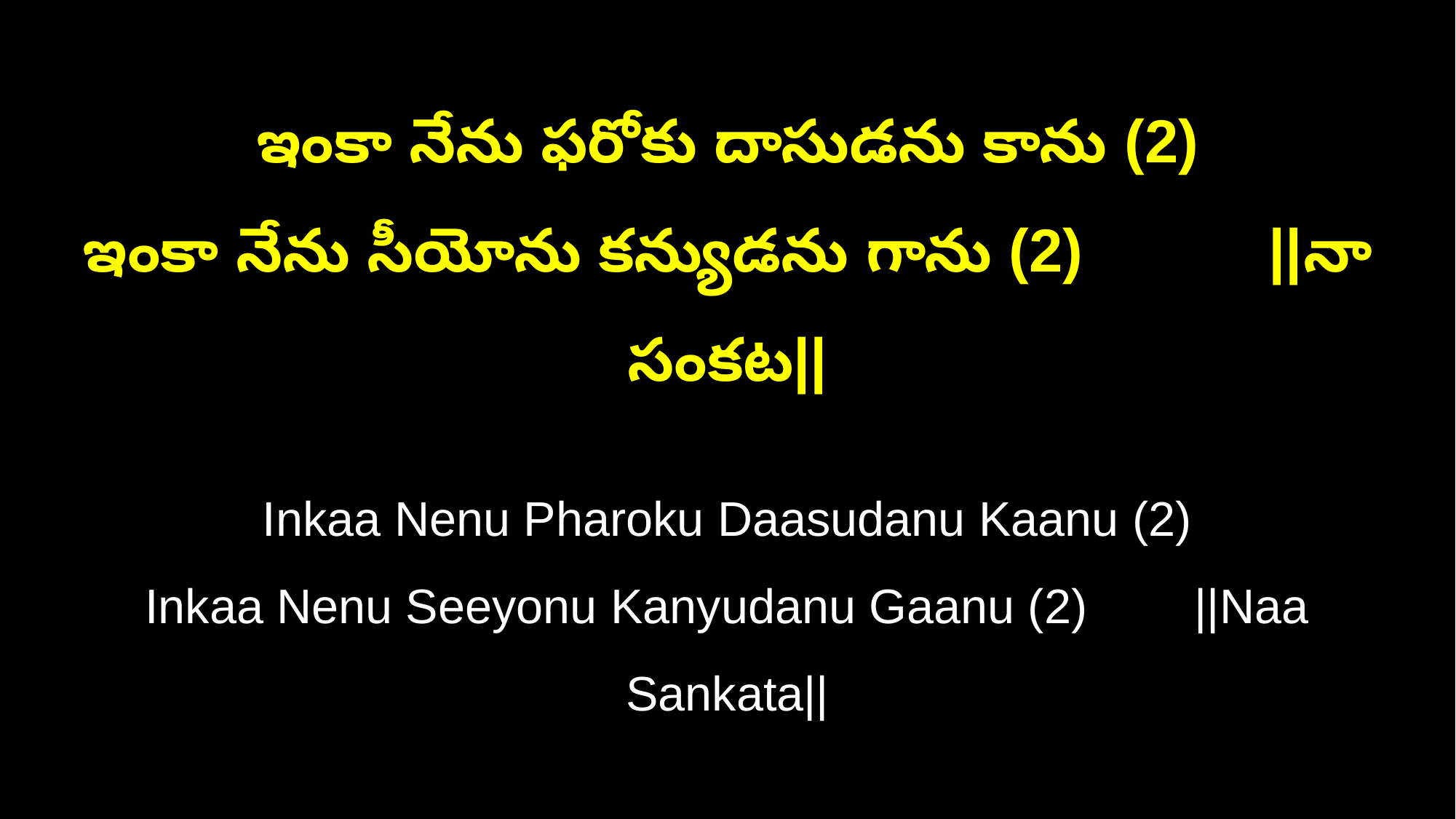

ఇంకా నేను ఫరోకు దాసుడను కాను (2)
ఇంకా నేను సీయోను కన్యుడను గాను (2)           ||నా సంకట||
Inkaa Nenu Pharoku Daasudanu Kaanu (2)
Inkaa Nenu Seeyonu Kanyudanu Gaanu (2)        ||Naa Sankata||